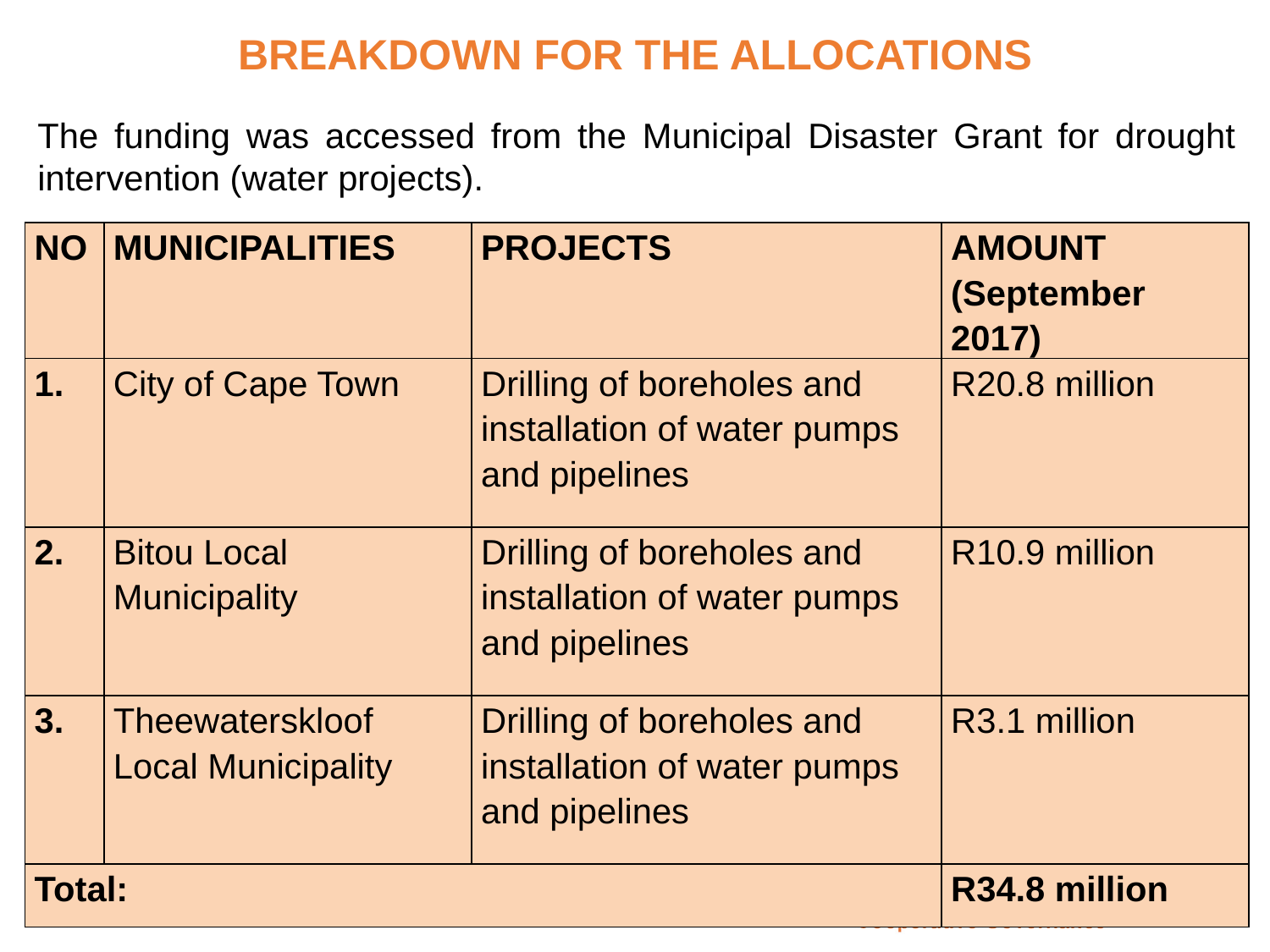

# BREAKDOWN FOR THE ALLOCATIONS
The funding was accessed from the Municipal Disaster Grant for drought intervention (water projects).

| NO | MUNICIPALITIES | PROJECTS | AMOUNT (September 2017) |
| --- | --- | --- | --- |
|  | City of Cape Town | Drilling of boreholes and installation of water pumps and pipelines | R20.8 million |
| 2. | Bitou Local Municipality | Drilling of boreholes and installation of water pumps and pipelines | R10.9 million |
| 3. | Theewaterskloof Local Municipality | Drilling of boreholes and installation of water pumps and pipelines | R3.1 million |
| Total: |  |  | R34.8 million |
25